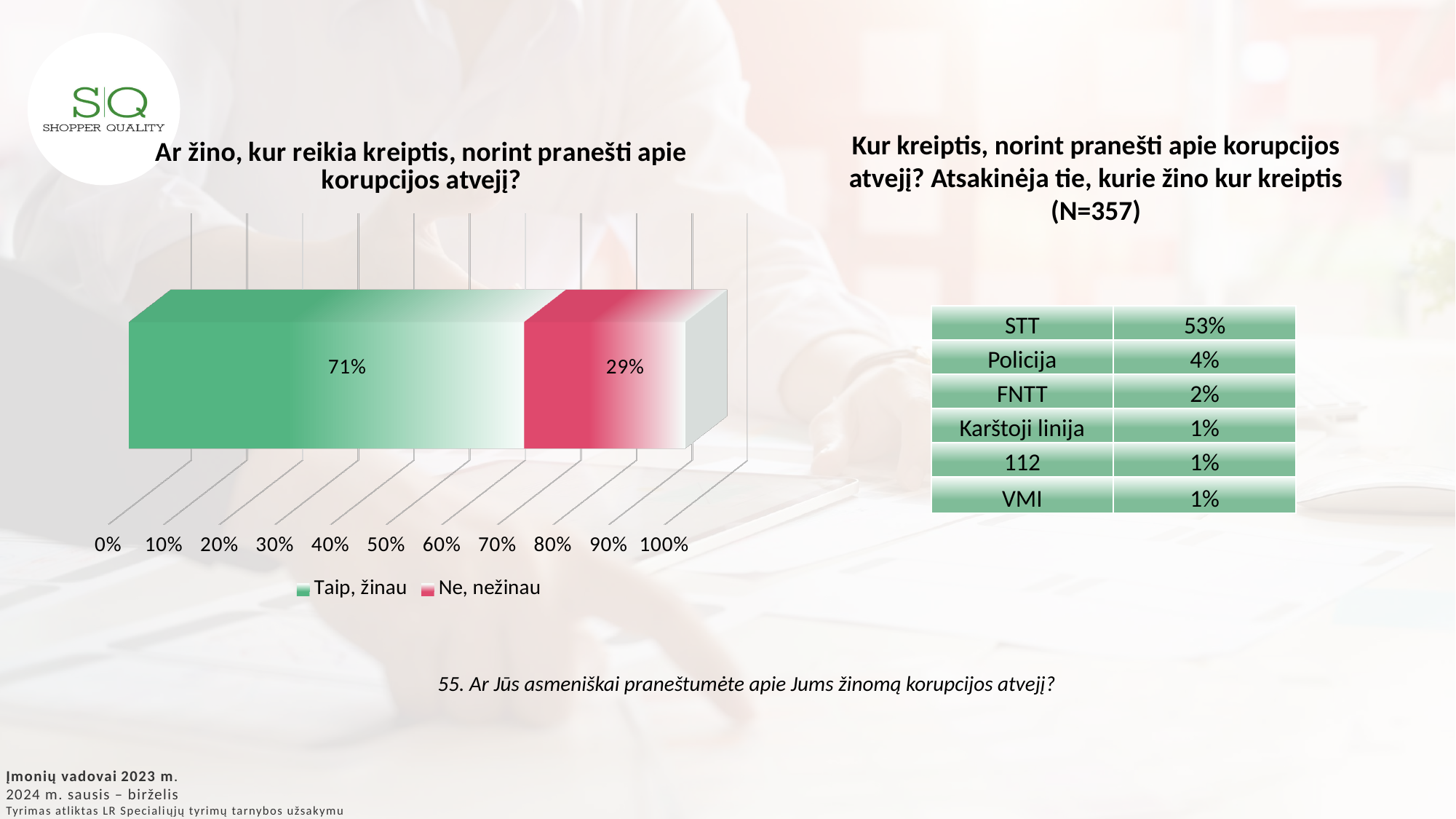

[unsupported chart]

Kur kreiptis, norint pranešti apie korupcijos atvejį? Atsakinėja tie, kurie žino kur kreiptis (N=357)
| STT | 53% |
| --- | --- |
| Policija | 4% |
| FNTT | 2% |
| Karštoji linija | 1% |
| 112 | 1% |
| VMI | 1% |
55. Ar Jūs asmeniškai praneštumėte apie Jums žinomą korupcijos atvejį?
Įmonių vadovai 2023 m.
2024 m. sausis – birželis
Tyrimas atliktas LR Specialiųjų tyrimų tarnybos užsakymu